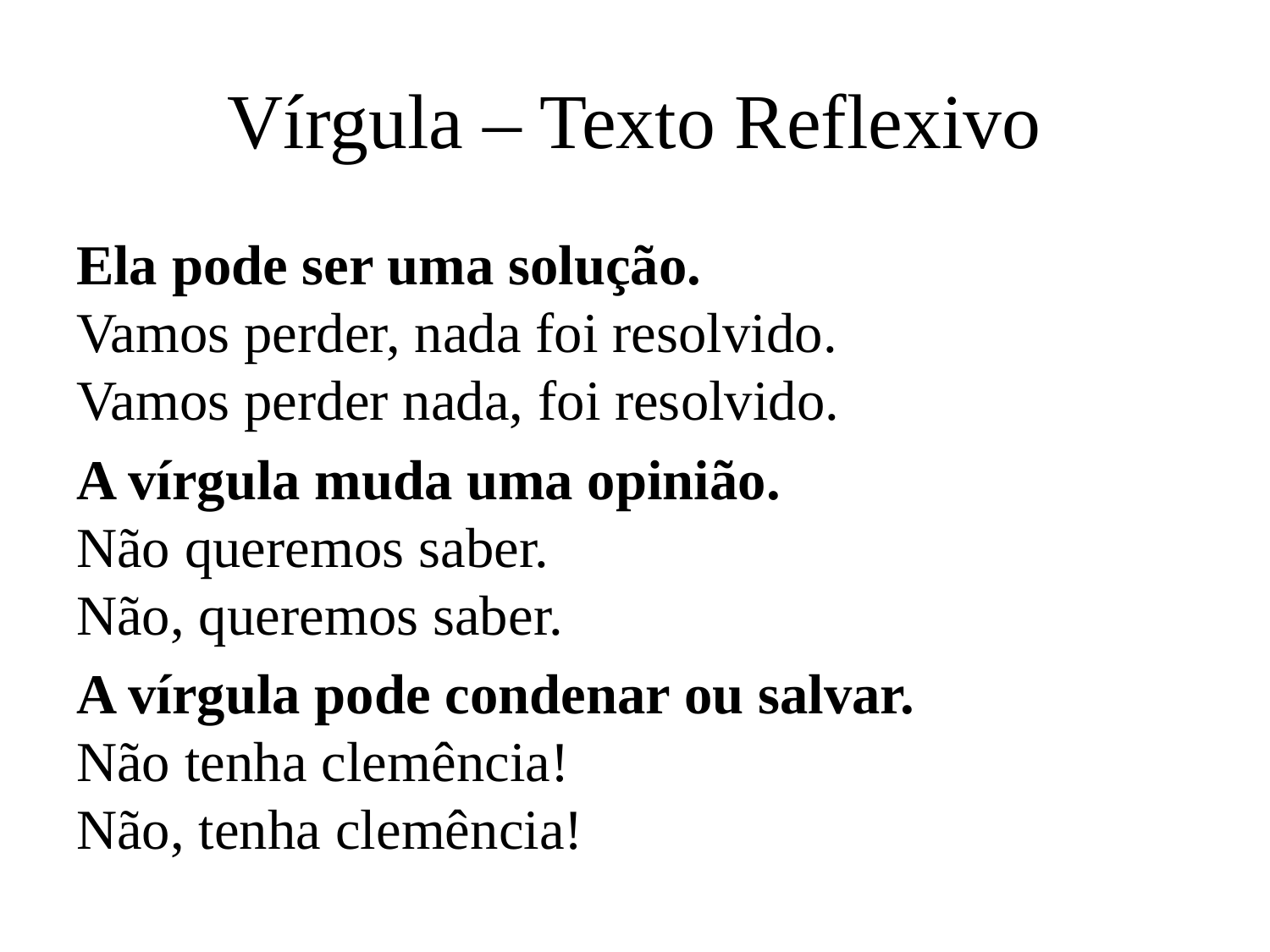

# Vírgula – Texto Reflexivo
Ela pode ser uma solução.
Vamos perder, nada foi resolvido.
Vamos perder nada, foi resolvido.
A vírgula muda uma opinião.
Não queremos saber.
Não, queremos saber.
A vírgula pode condenar ou salvar.
Não tenha clemência!
Não, tenha clemência!